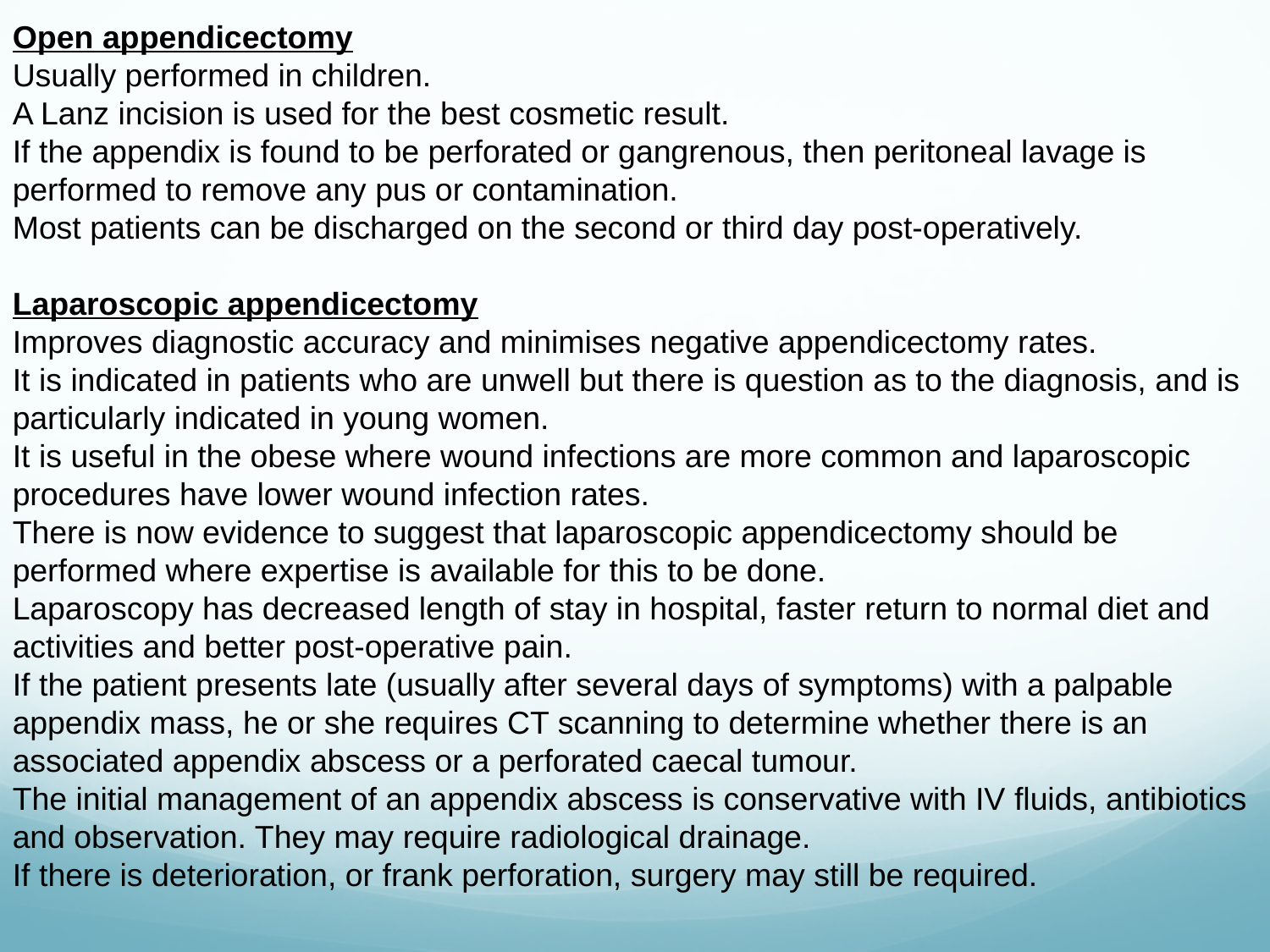

Management

Patients are often dehydrated at presentation and so require fluid resuscitation. IV fluids should be continued whilst the patient remains starved for theatre.

Open appendicectomy
Usually performed in children.
A Lanz incision is used for the best cosmetic result.
If the appendix is found to be perforated or gangrenous, then peritoneal lavage is performed to remove any pus or contamination.
Most patients can be discharged on the second or third day post-operatively.

Laparoscopic appendicectomy
Improves diagnostic accuracy and minimises negative appendicectomy rates.
It is indicated in patients who are unwell but there is question as to the diagnosis, and is particularly indicated in young women.
It is useful in the obese where wound infections are more common and laparoscopic procedures have lower wound infection rates.
There is now evidence to suggest that laparoscopic appendicectomy should be performed where expertise is available for this to be done.
Laparoscopy has decreased length of stay in hospital, faster return to normal diet and activities and better post-operative pain.
If the patient presents late (usually after several days of symptoms) with a palpable appendix mass, he or she requires CT scanning to determine whether there is an associated appendix abscess or a perforated caecal tumour.
The initial management of an appendix abscess is conservative with IV fluids, antibiotics and observation. They may require radiological drainage.
If there is deterioration, or frank perforation, surgery may still be required.